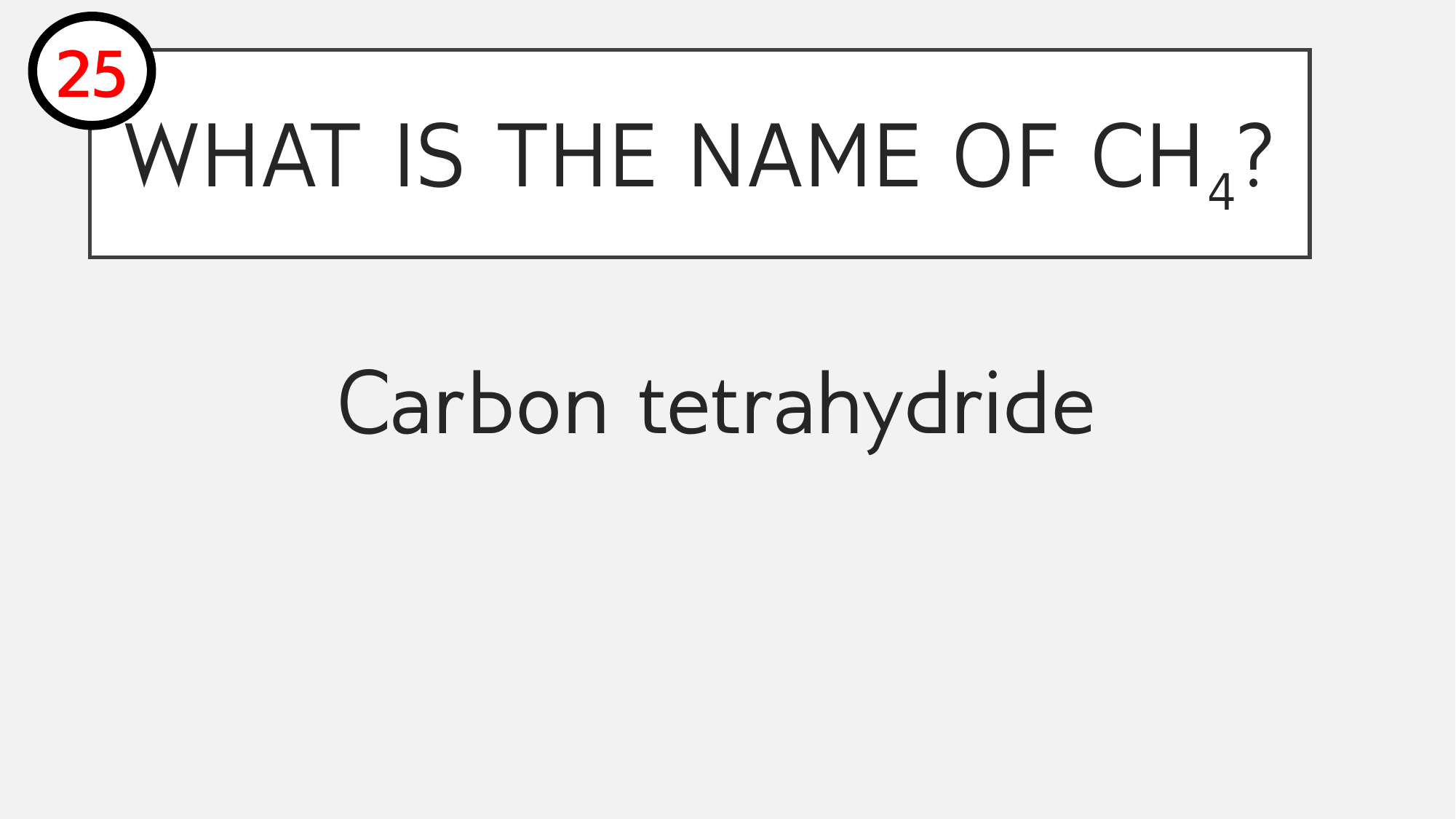

25
# What is the name of CH4?
Carbon tetrahydride